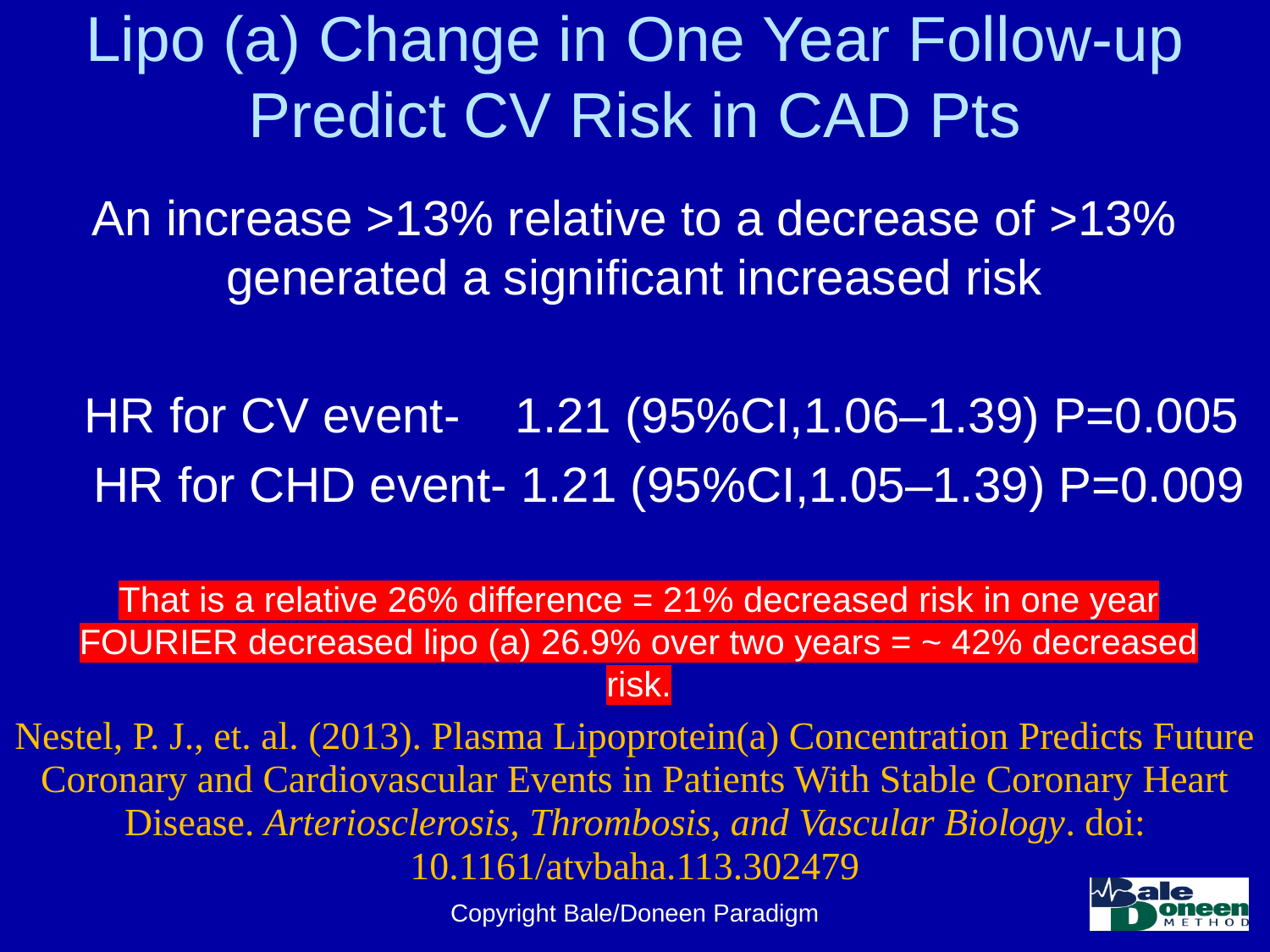

# Lipo (a) Change in One Year Follow-up Predict CV Risk in CAD Pts
An increase >13% relative to a decrease of >13% generated a significant increased risk

     HR for CV event-    1.21 (95%CI,1.06–1.39) P=0.005
     HR for CHD event- 1.21 (95%CI,1.05–1.39) P=0.009
That is a relative 26% difference = 21% decreased risk in one year
FOURIER decreased lipo (a) 26.9% over two years = ~ 42% decreased risk.
Nestel, P. J., et. al. (2013). Plasma Lipoprotein(a) Concentration Predicts Future Coronary and Cardiovascular Events in Patients With Stable Coronary Heart Disease. Arteriosclerosis, Thrombosis, and Vascular Biology. doi: 10.1161/atvbaha.113.302479
Copyright Bale/Doneen Paradigm